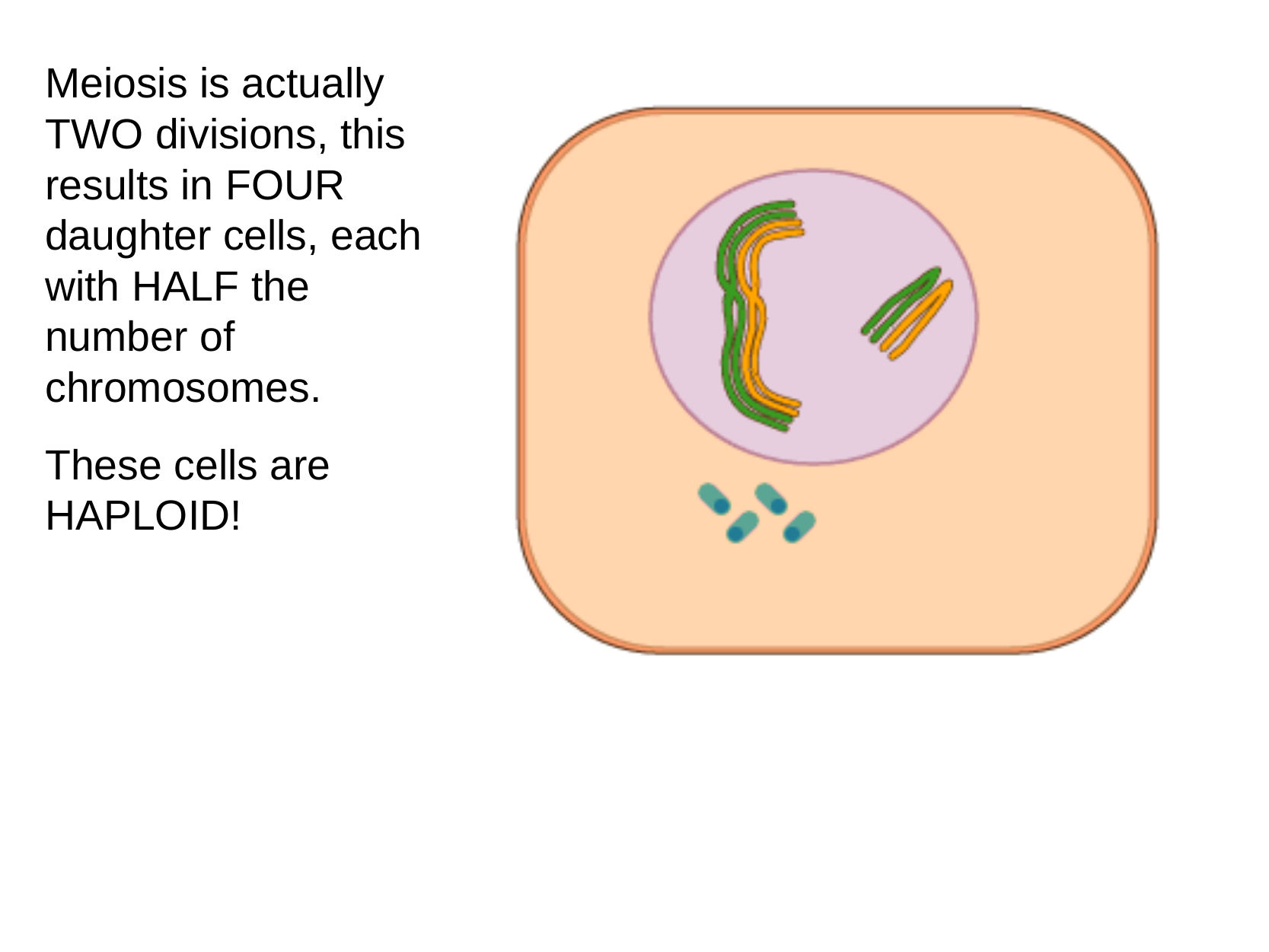

Meiosis is actually TWO divisions, this results in FOUR daughter cells, each with HALF the number of chromosomes.

These cells are HAPLOID!